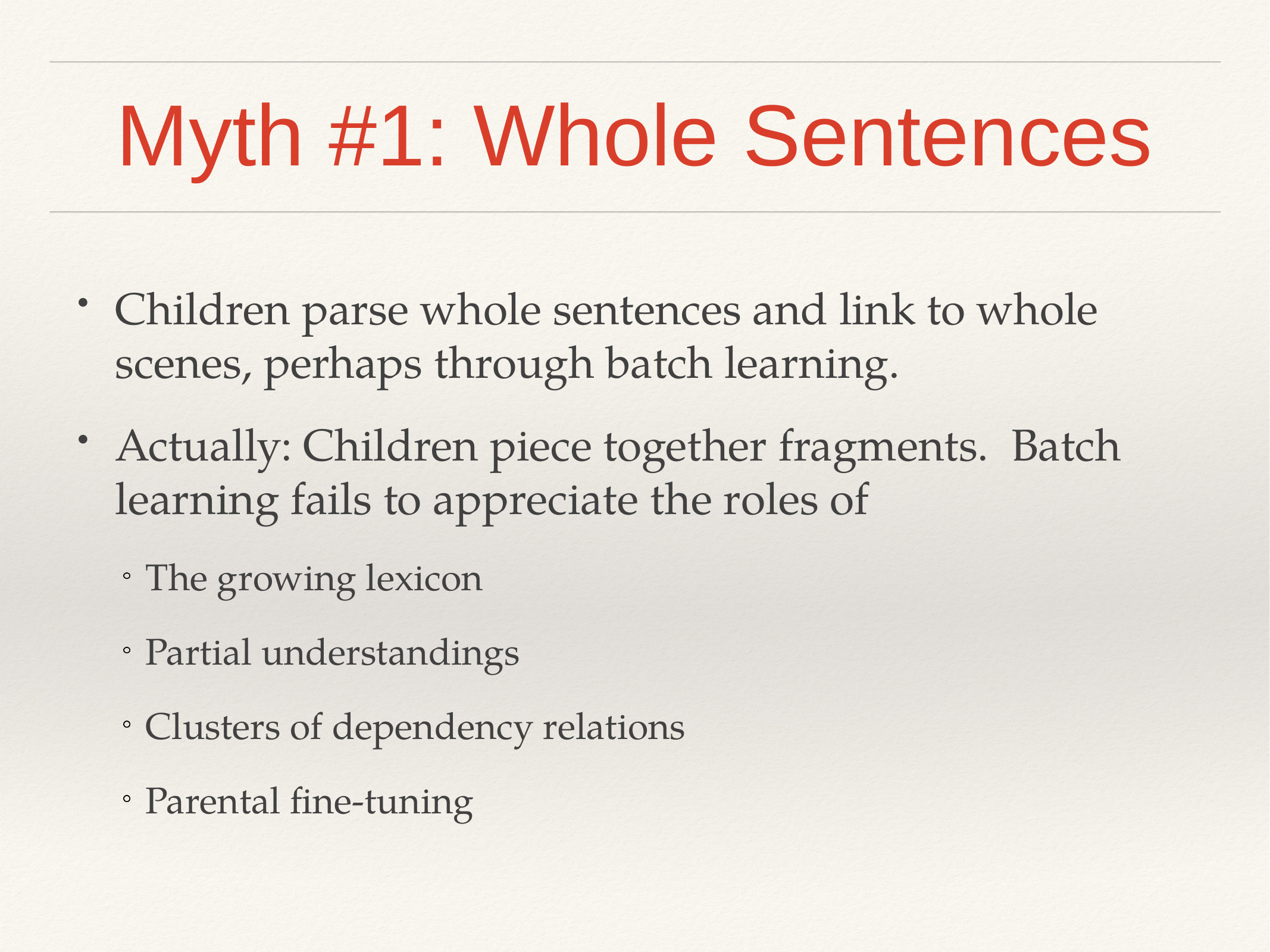

# Myth #1: Whole Sentences
Children parse whole sentences and link to whole scenes, perhaps through batch learning.
Actually: Children piece together fragments.  Batch learning fails to appreciate the roles of
The growing lexicon
Partial understandings
Clusters of dependency relations
Parental fine-tuning
25